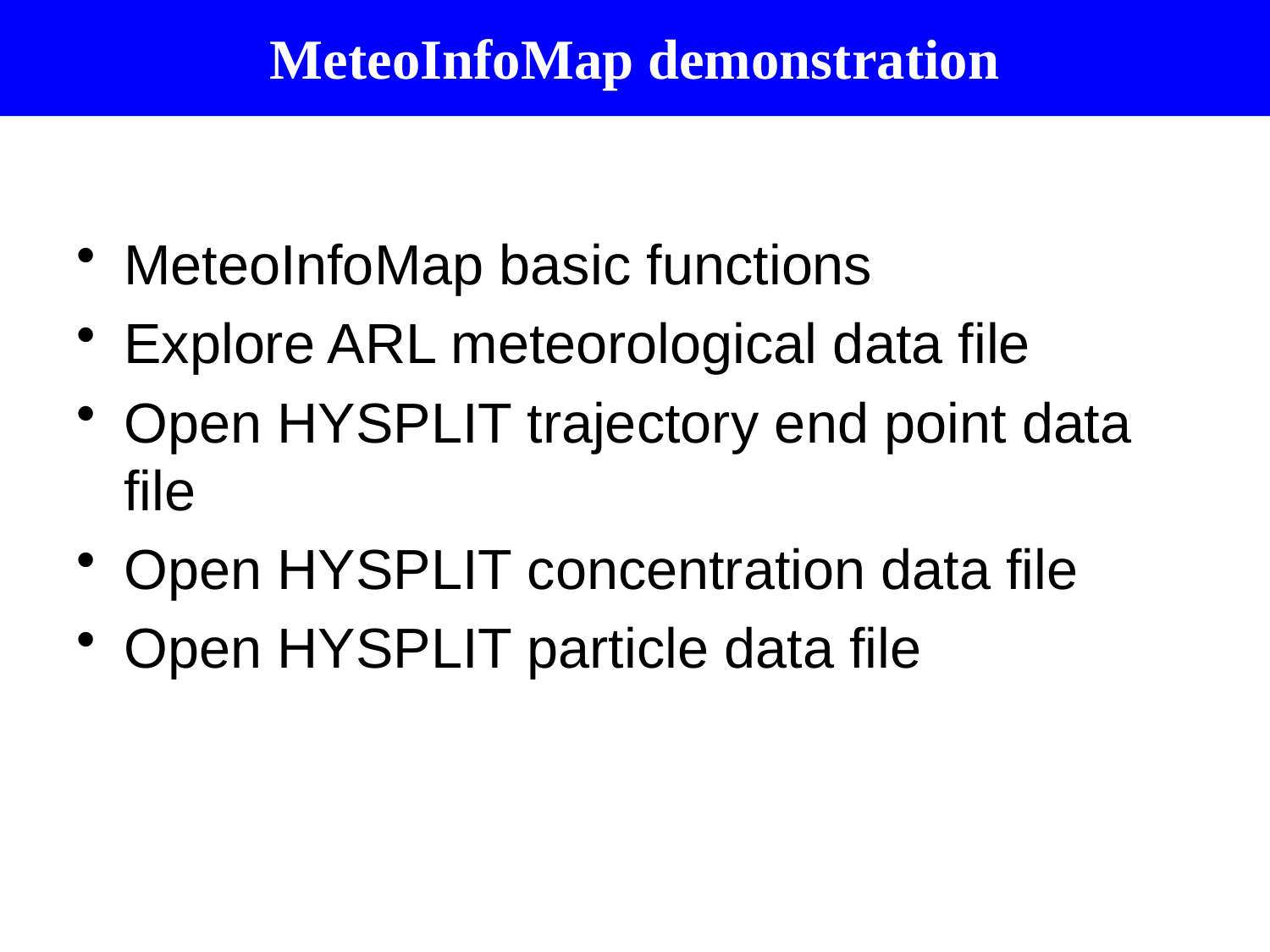

MeteoInfoMap demonstration
MeteoInfoMap basic functions
Explore ARL meteorological data file
Open HYSPLIT trajectory end point data file
Open HYSPLIT concentration data file
Open HYSPLIT particle data file